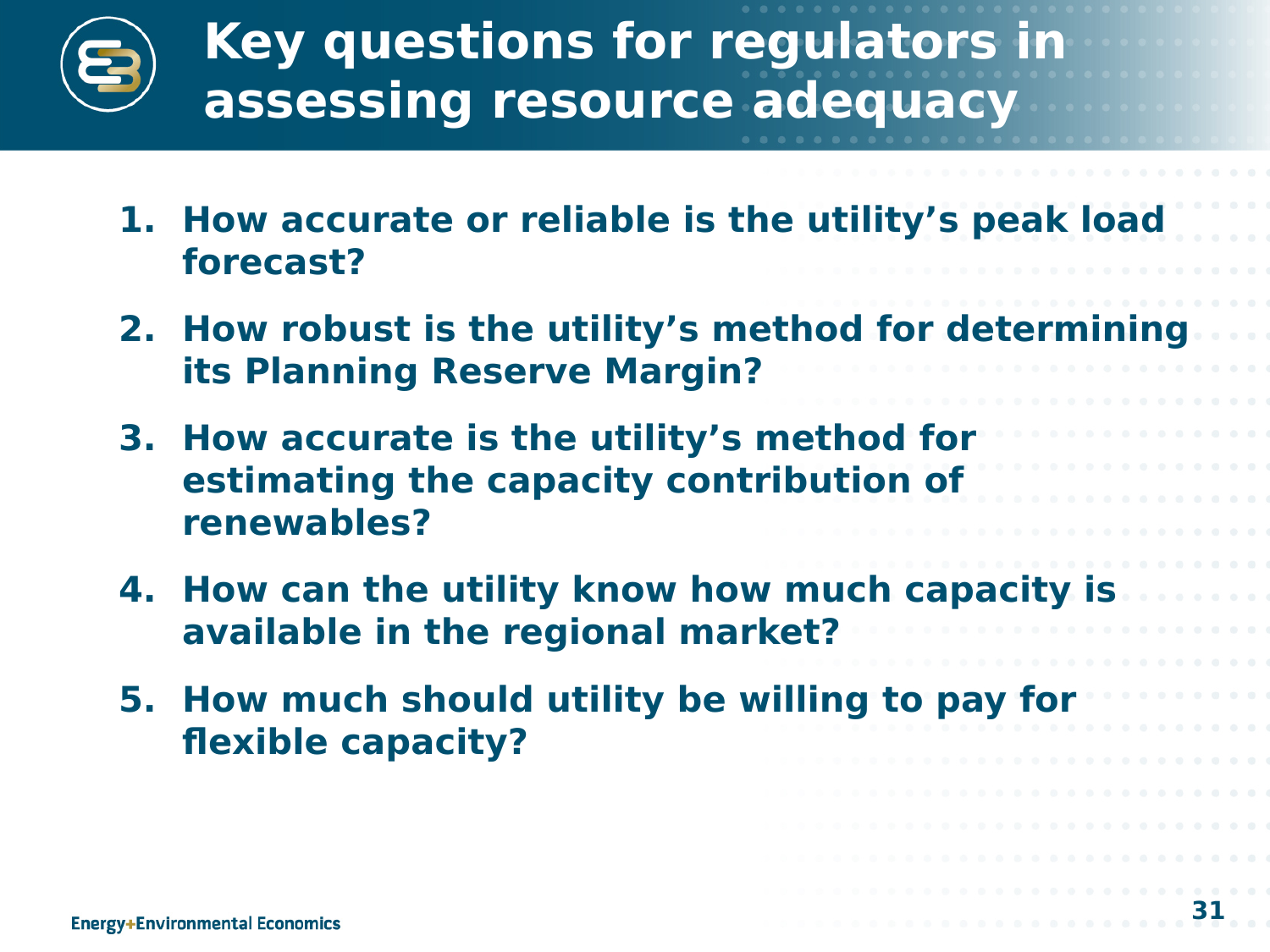

# Key questions for regulators in assessing resource adequacy
How accurate or reliable is the utility’s peak load forecast?
How robust is the utility’s method for determining its Planning Reserve Margin?
How accurate is the utility’s method for estimating the capacity contribution of renewables?
How can the utility know how much capacity is available in the regional market?
How much should utility be willing to pay for flexible capacity?